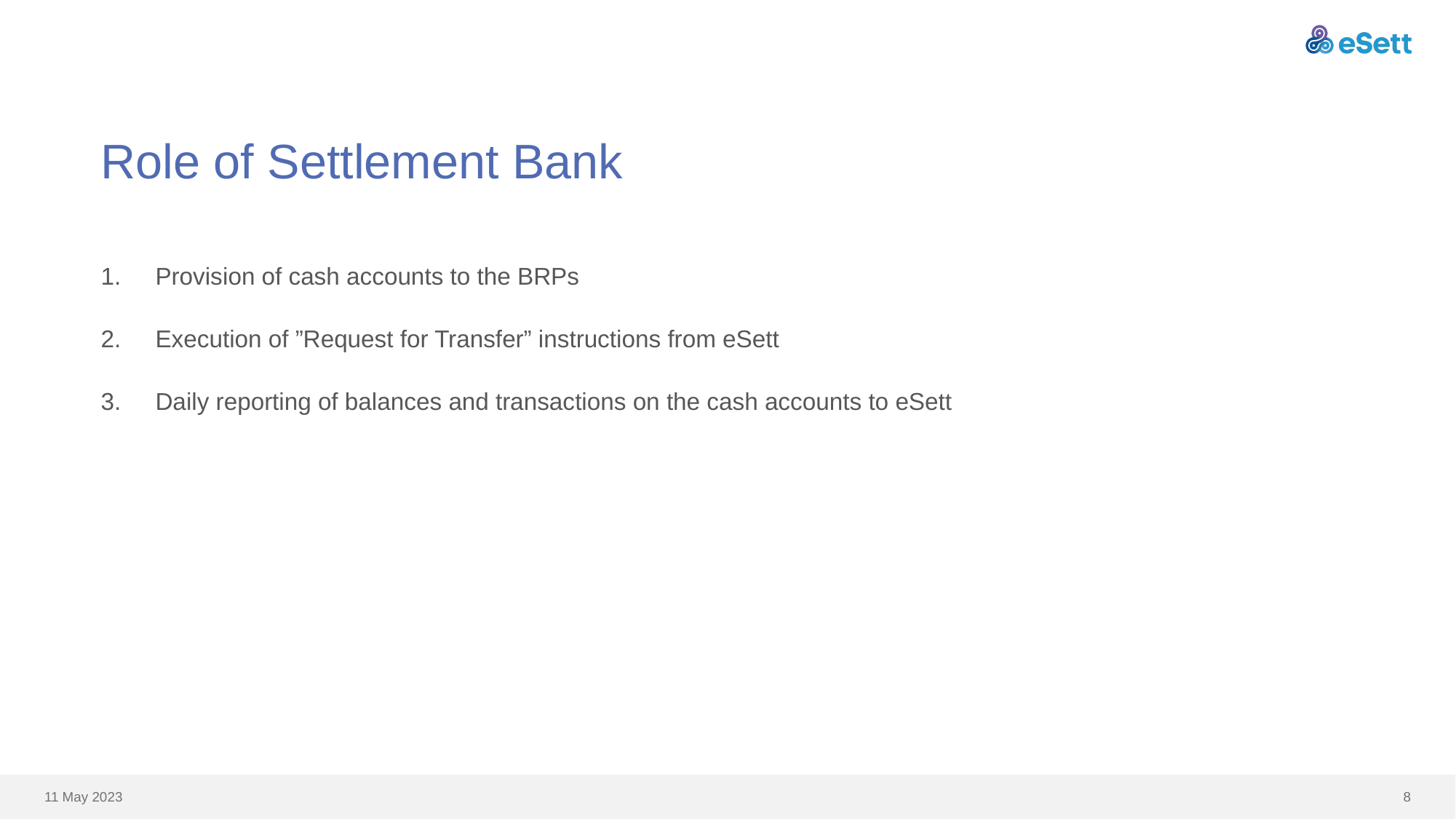

# Role of Settlement Bank
Provision of cash accounts to the BRPs
Execution of ”Request for Transfer” instructions from eSett
Daily reporting of balances and transactions on the cash accounts to eSett